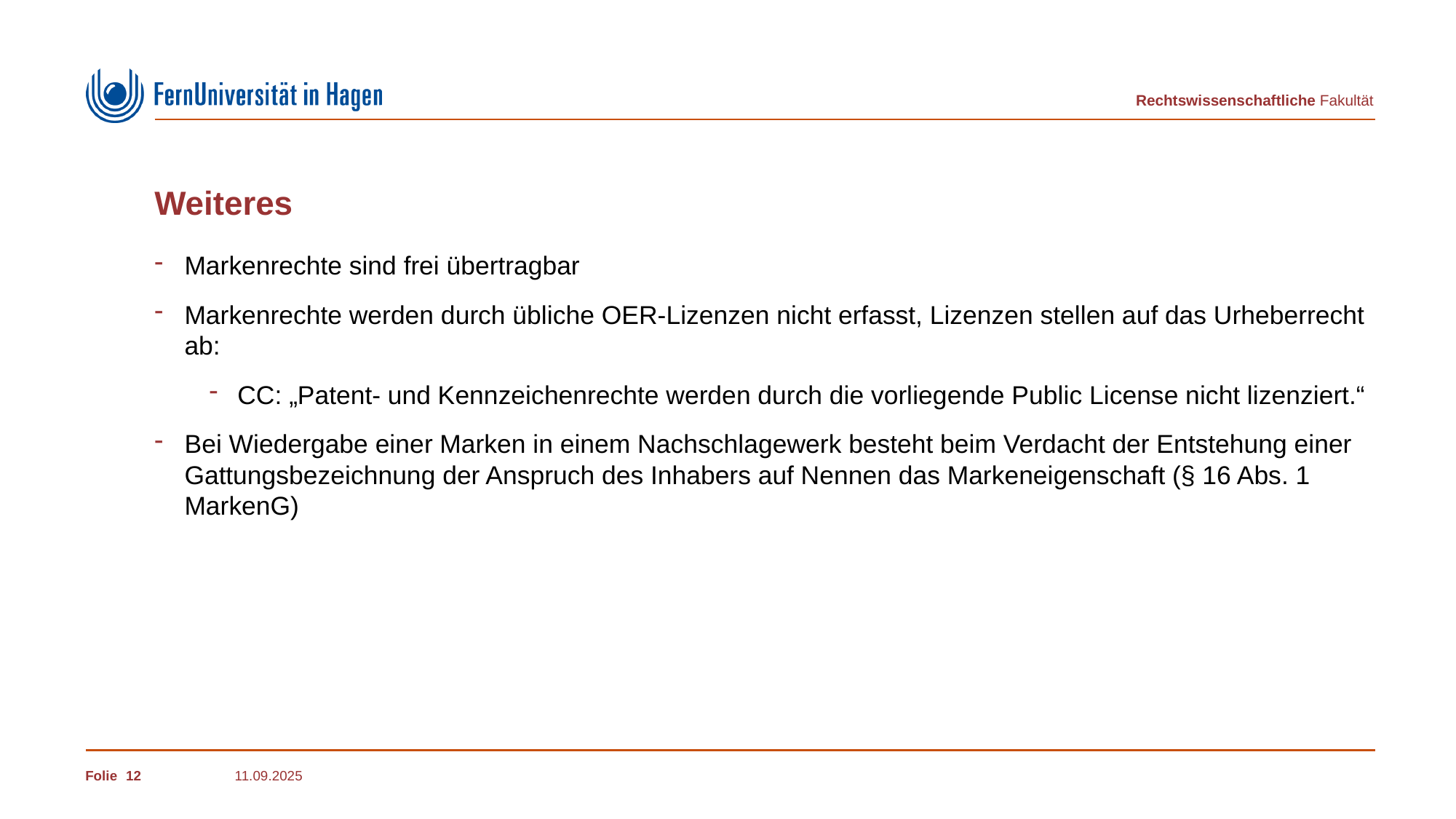

# Weiteres
Markenrechte sind frei übertragbar
Markenrechte werden durch übliche OER-Lizenzen nicht erfasst, Lizenzen stellen auf das Urheberrecht ab:
CC: „Patent- und Kennzeichenrechte werden durch die vorliegende Public License nicht lizenziert.“
Bei Wiedergabe einer Marken in einem Nachschlagewerk besteht beim Verdacht der Entstehung einer Gattungsbezeichnung der Anspruch des Inhabers auf Nennen das Markeneigenschaft (§ 16 Abs. 1 MarkenG)

12
11.09.2025